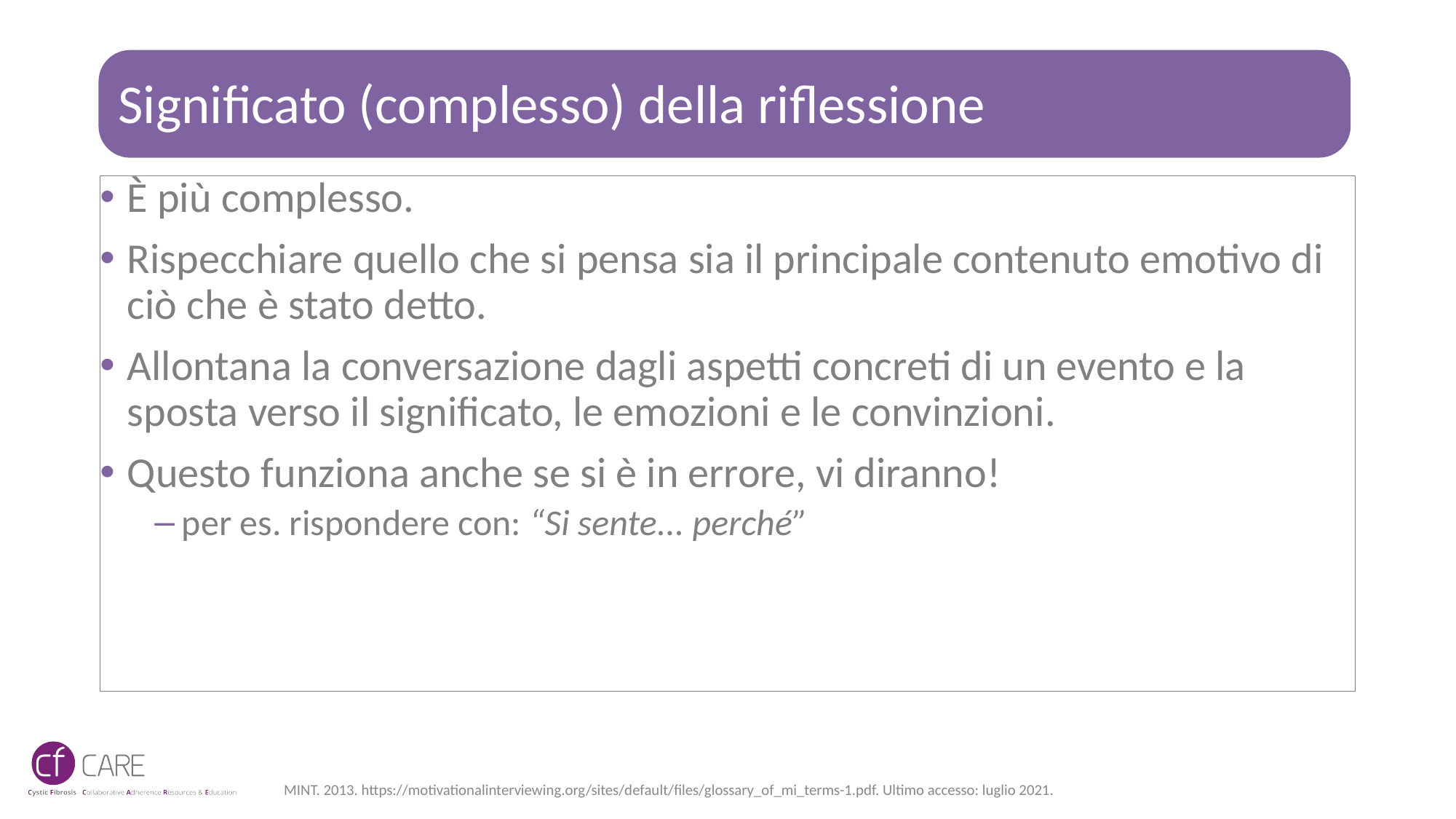

# Significato (complesso) della riflessione
È più complesso.
Rispecchiare quello che si pensa sia il principale contenuto emotivo di ciò che è stato detto.
Allontana la conversazione dagli aspetti concreti di un evento e la sposta verso il significato, le emozioni e le convinzioni.
Questo funziona anche se si è in errore, vi diranno!
per es. rispondere con: “Si sente... perché”

MINT. 2013. https://motivationalinterviewing.org/sites/default/files/glossary_of_mi_terms-1.pdf. Ultimo accesso: luglio 2021.